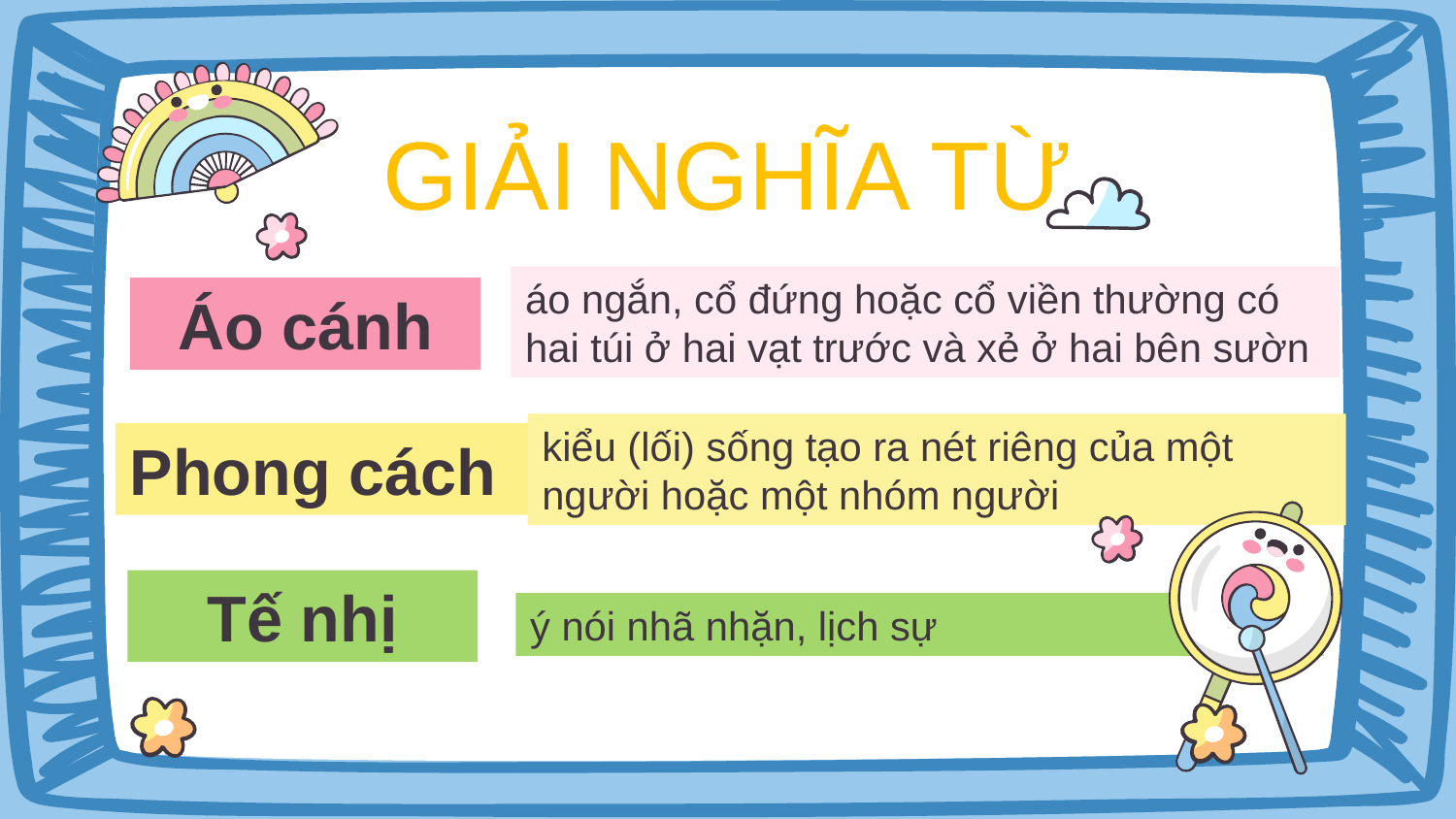

GIẢI NGHĨA TỪ

áo ngắn, cổ đứng hoặc cổ viền thường có hai túi ở hai vạt trước và xẻ ở hai bên sườn
Áo cánh
kiểu (lối) sống tạo ra nét riêng của một người hoặc một nhóm người
Phong cách

Tế nhị
ý nói nhã nhặn, lịch sự